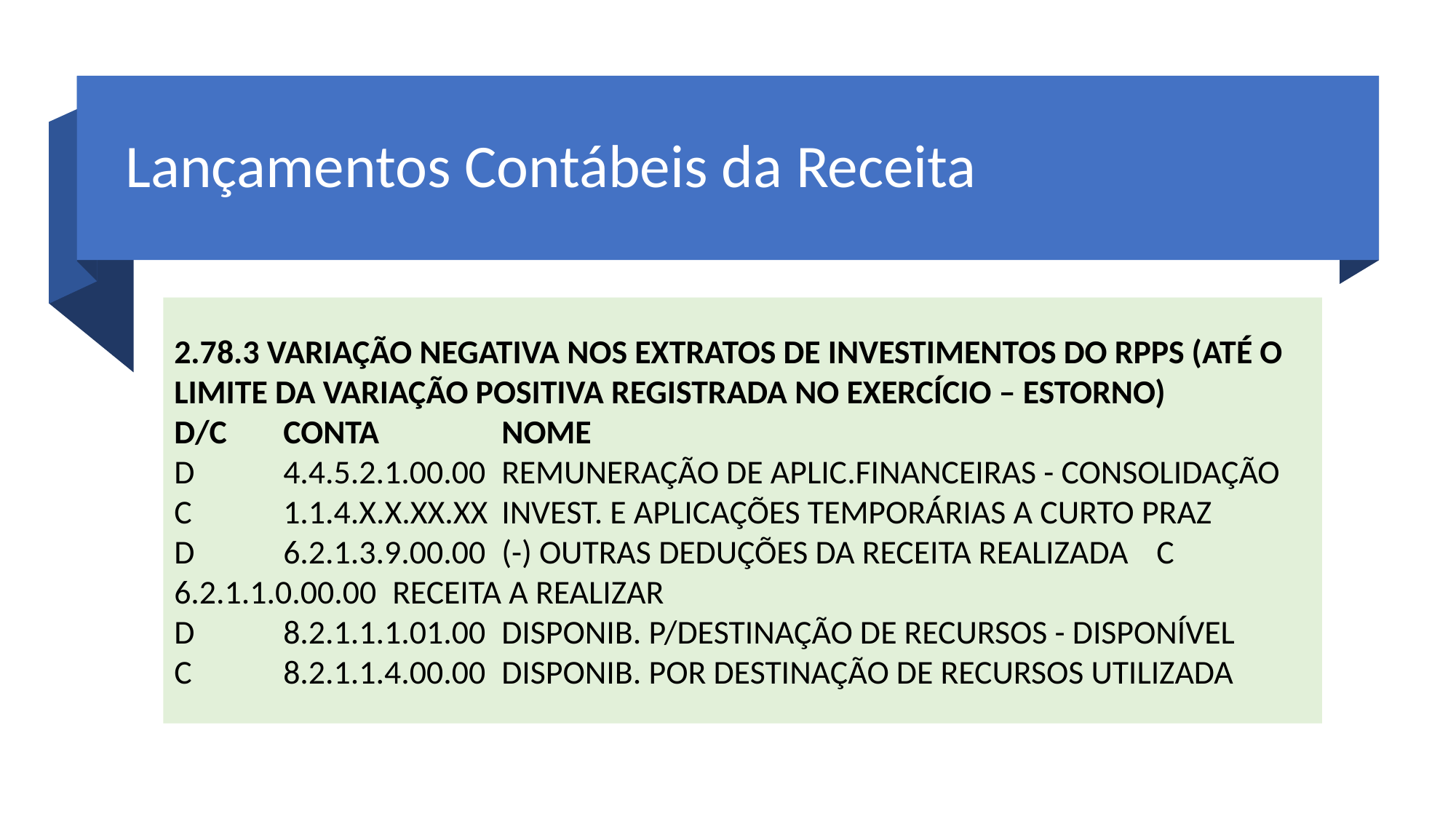

Lançamentos Contábeis da Receita

2.78.3 VARIAÇÃO NEGATIVA NOS EXTRATOS DE INVESTIMENTOS DO RPPS (ATÉ O LIMITE DA VARIAÇÃO POSITIVA REGISTRADA NO EXERCÍCIO – ESTORNO)
D/C 	CONTA 		NOME
D 	4.4.5.2.1.00.00 	REMUNERAÇÃO DE APLIC.FINANCEIRAS - CONSOLIDAÇÃO
C 	1.1.4.X.X.XX.XX 	INVEST. E APLICAÇÕES TEMPORÁRIAS A CURTO PRAZ
D 	6.2.1.3.9.00.00 	(-) OUTRAS DEDUÇÕES DA RECEITA REALIZADA 	C 	6.2.1.1.0.00.00 	RECEITA A REALIZAR
D 	8.2.1.1.1.01.00 	DISPONIB. P/DESTINAÇÃO DE RECURSOS - DISPONÍVEL
C 	8.2.1.1.4.00.00 	DISPONIB. POR DESTINAÇÃO DE RECURSOS UTILIZADA